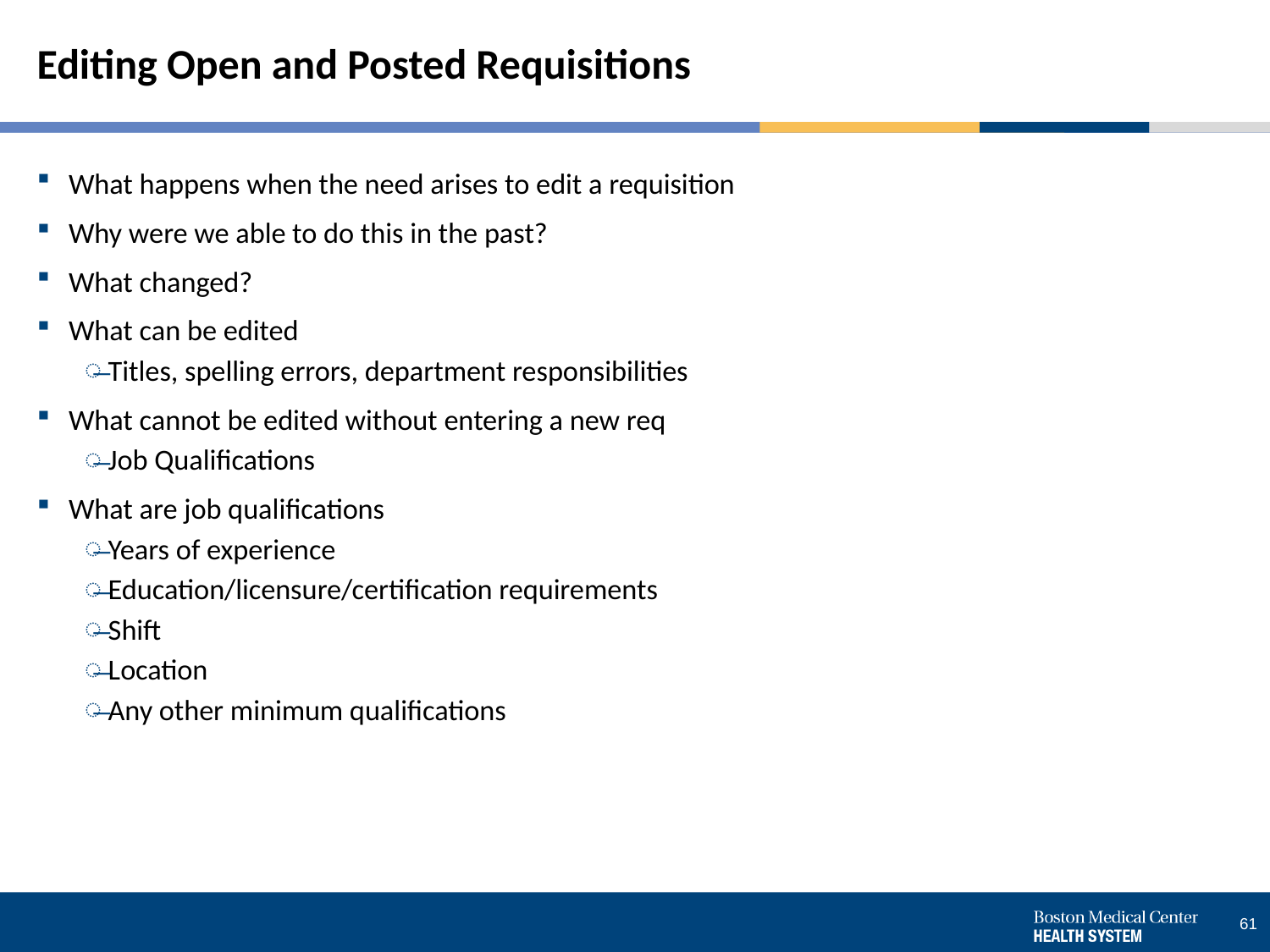

# Editing Open and Posted Requisitions
What happens when the need arises to edit a requisition
Why were we able to do this in the past?
What changed?
What can be edited
Titles, spelling errors, department responsibilities
What cannot be edited without entering a new req
Job Qualifications
What are job qualifications
Years of experience
Education/licensure/certification requirements
Shift
Location
Any other minimum qualifications